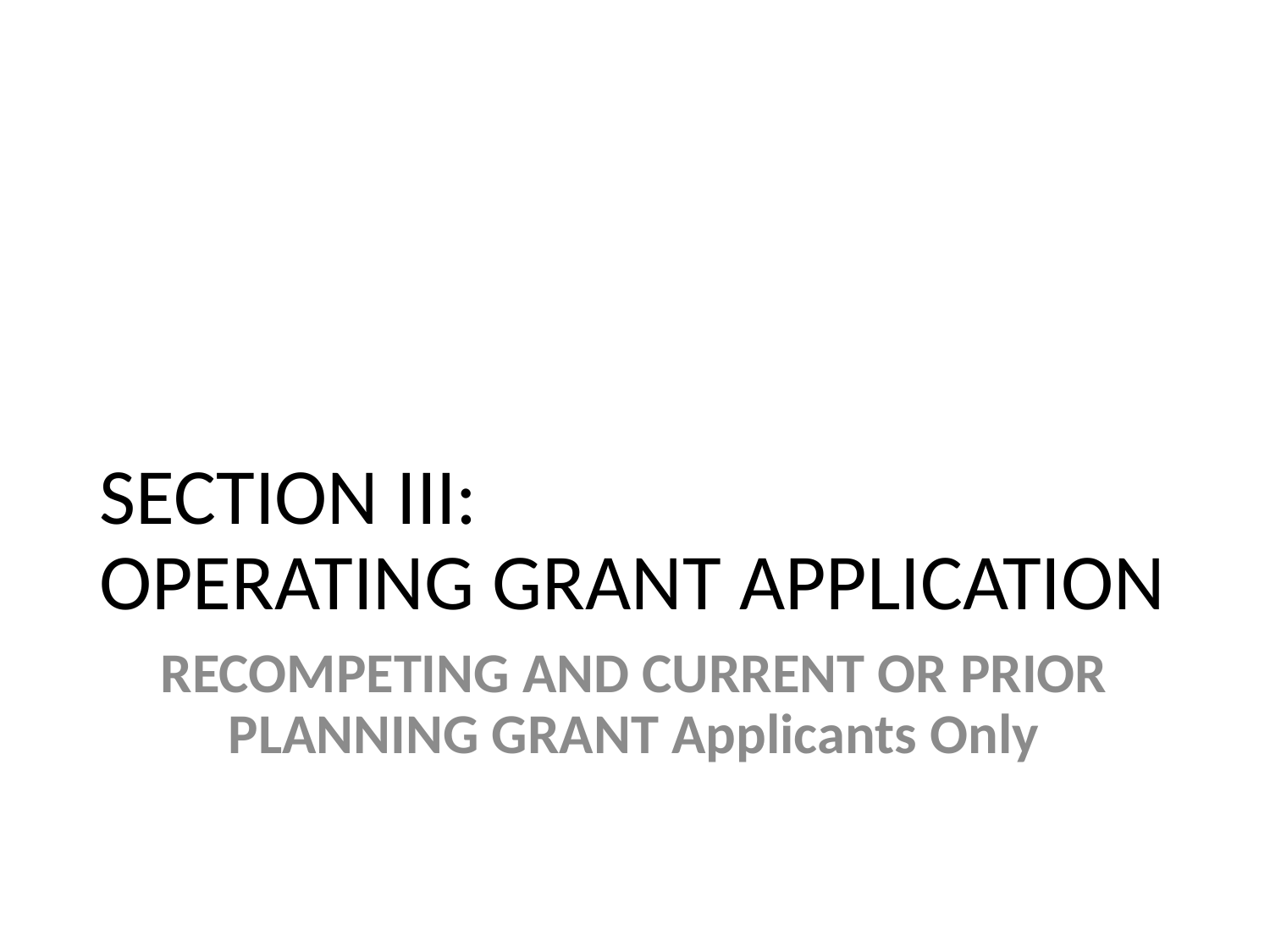

# SECTION III: OPERATING GRANT APPLICATION
RECOMPETING AND CURRENT OR PRIOR PLANNING GRANT Applicants Only